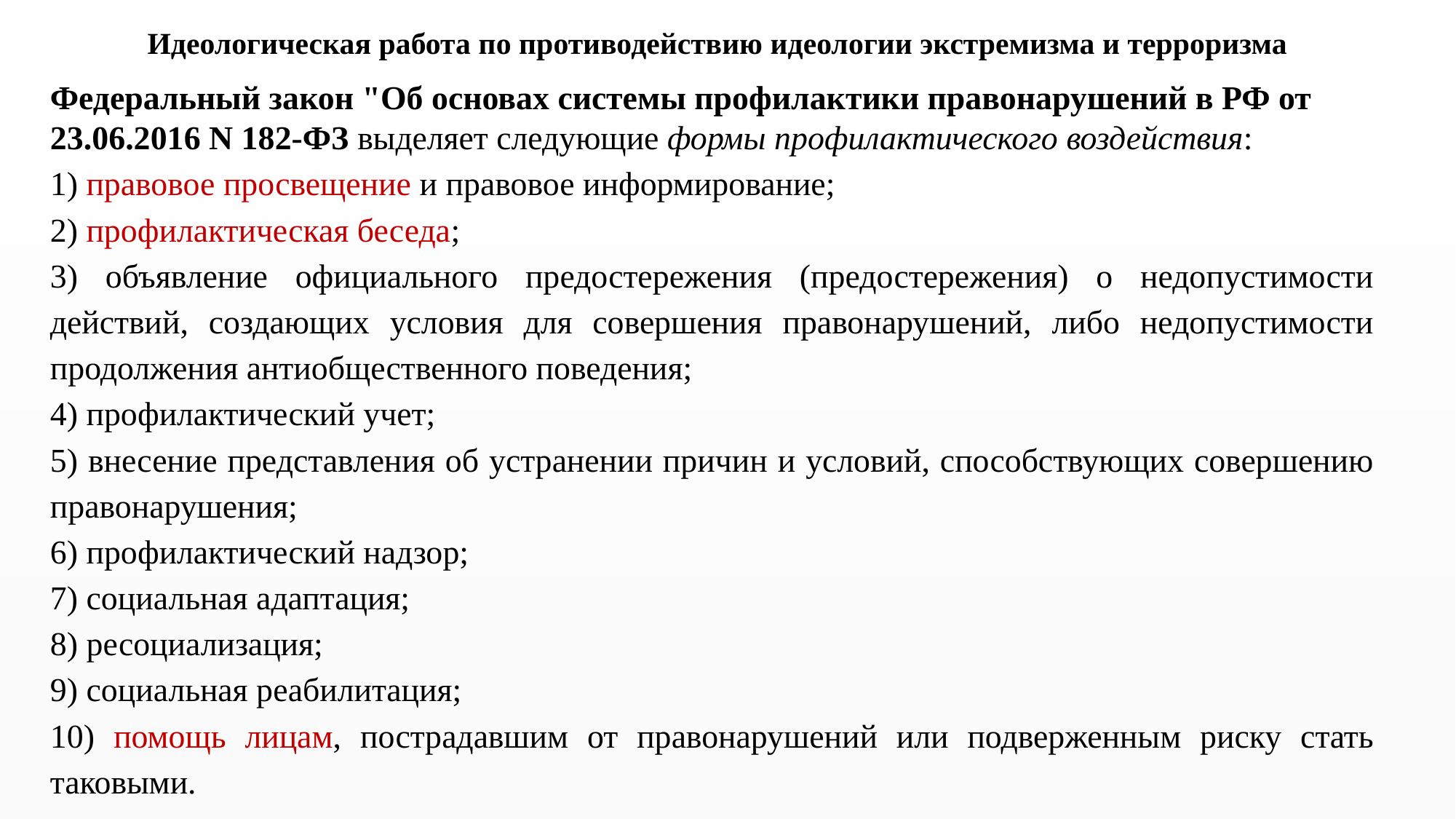

Идеологическая работа по противодействию идеологии экстремизма и терроризма
Федеральный закон "Об основах системы профилактики правонарушений в РФ от 23.06.2016 N 182-ФЗ выделяет следующие формы профилактического воздействия:
1) правовое просвещение и правовое информирование;
2) профилактическая беседа;
3) объявление официального предостережения (предостережения) о недопустимости действий, создающих условия для совершения правонарушений, либо недопустимости продолжения антиобщественного поведения;
4) профилактический учет;
5) внесение представления об устранении причин и условий, способствующих совершению правонарушения;
6) профилактический надзор;
7) социальная адаптация;
8) ресоциализация;
9) социальная реабилитация;
10) помощь лицам, пострадавшим от правонарушений или подверженным риску стать таковыми.